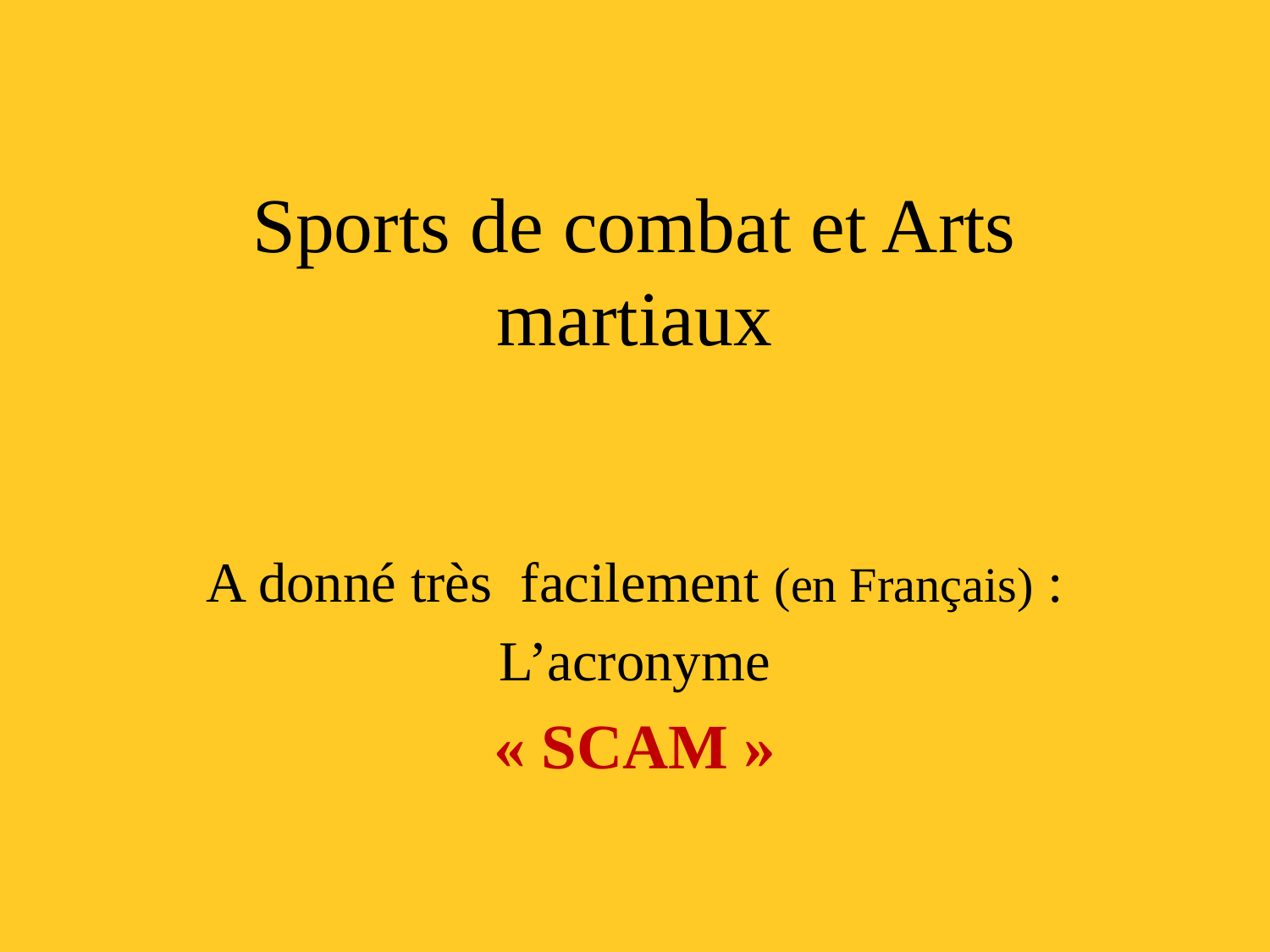

# Sports de combat et Arts martiaux
A donné très  facilement (en Français) :
L’acronyme
« SCAM »